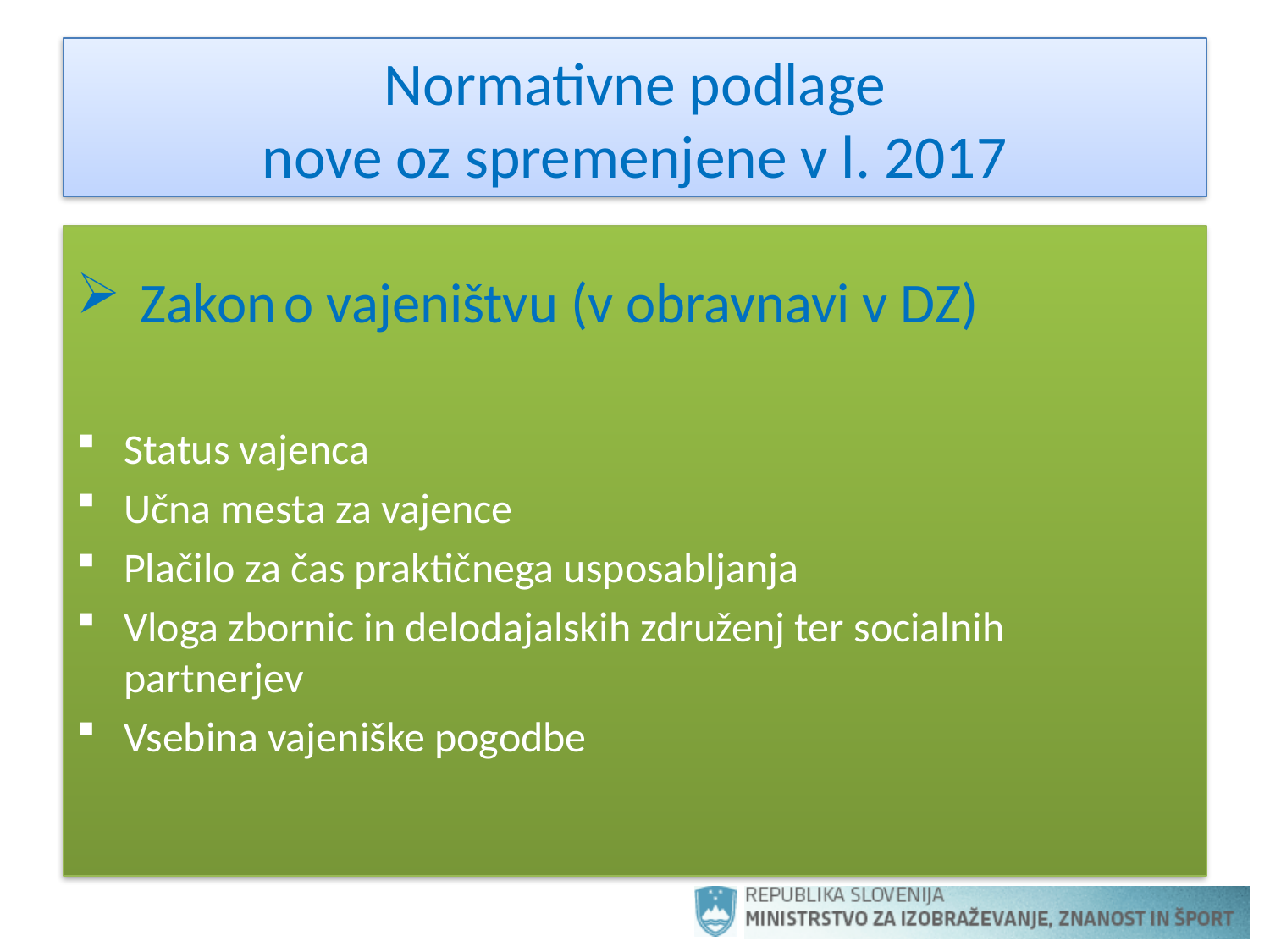

# Normativne podlage nove oz spremenjene v l. 2017
Zakon o vajeništvu (v obravnavi v DZ)

Status vajenca
Učna mesta za vajence
Plačilo za čas praktičnega usposabljanja
Vloga zbornic in delodajalskih združenj ter socialnih partnerjev
Vsebina vajeniške pogodbe